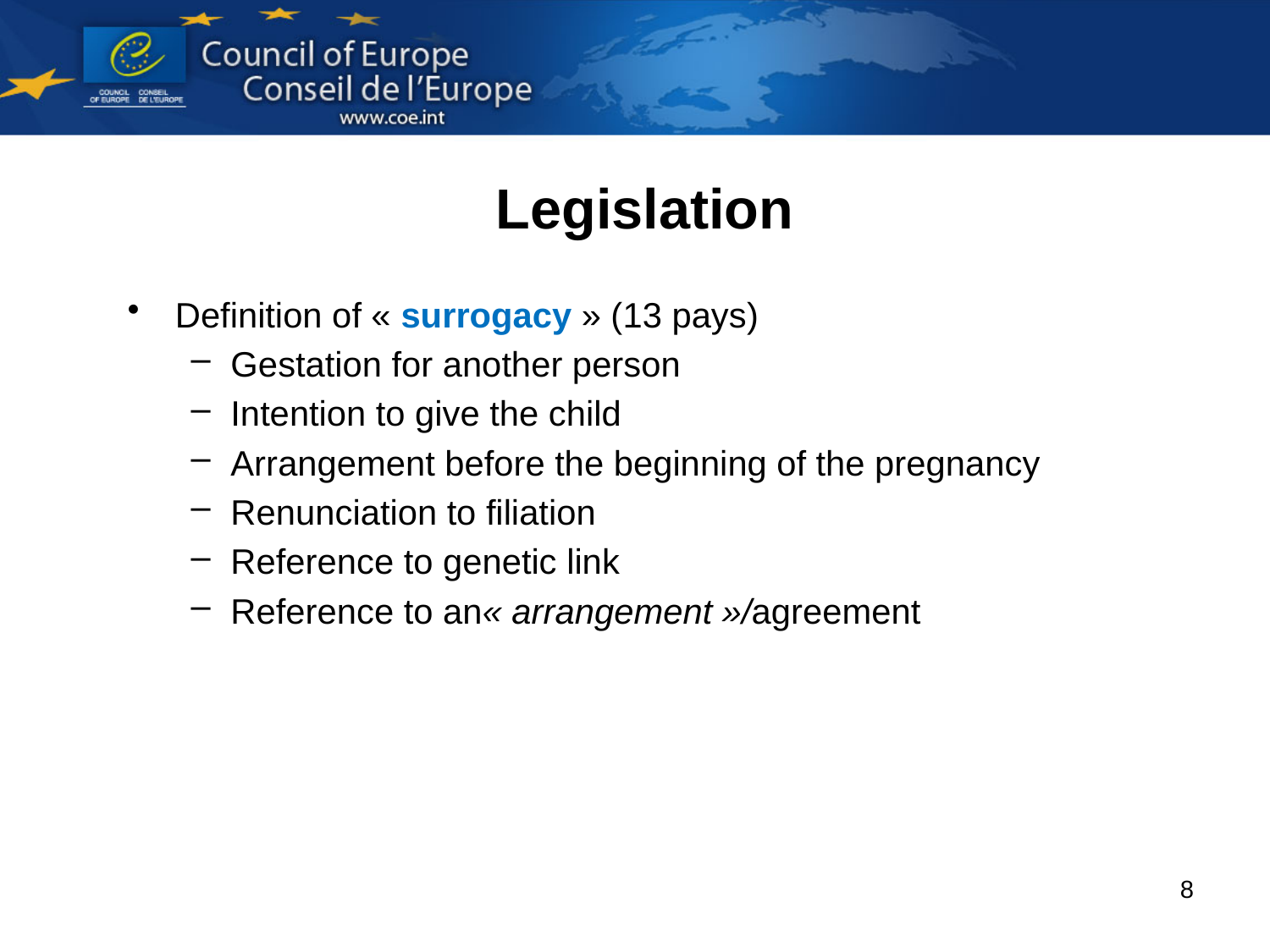

# Legislation
Definition of « surrogacy » (13 pays)
Gestation for another person
Intention to give the child
Arrangement before the beginning of the pregnancy
Renunciation to filiation
Reference to genetic link
Reference to an« arrangement »/agreement

8